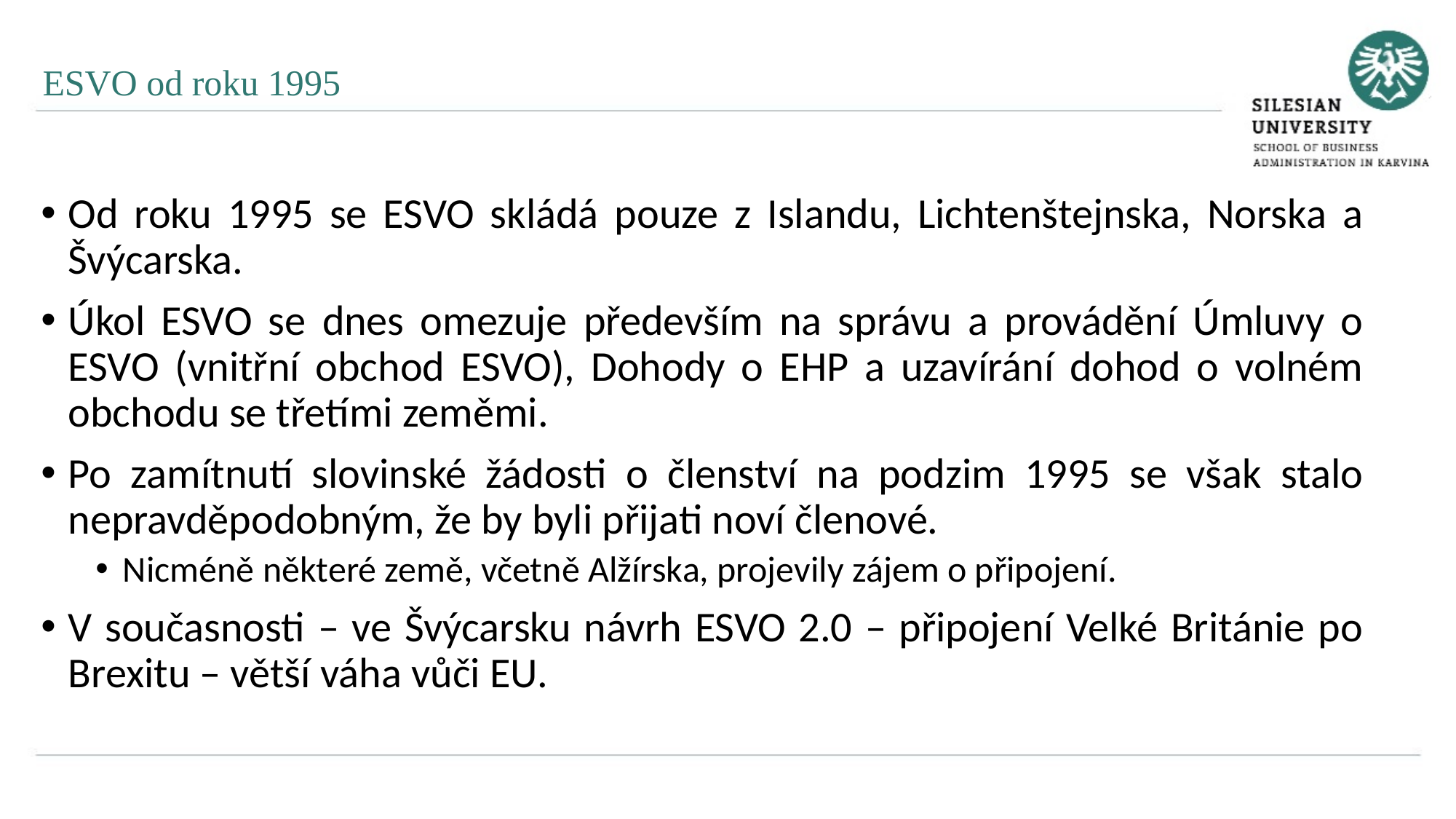

ESVO od roku 1995
Od roku 1995 se ESVO skládá pouze z Islandu, Lichtenštejnska, Norska a Švýcarska.
Úkol ESVO se dnes omezuje především na správu a provádění Úmluvy o ESVO (vnitřní obchod ESVO), Dohody o EHP a uzavírání dohod o volném obchodu se třetími zeměmi.
Po zamítnutí slovinské žádosti o členství na podzim 1995 se však stalo nepravděpodobným, že by byli přijati noví členové.
Nicméně některé země, včetně Alžírska, projevily zájem o připojení.
V současnosti – ve Švýcarsku návrh ESVO 2.0 – připojení Velké Británie po Brexitu – větší váha vůči EU.